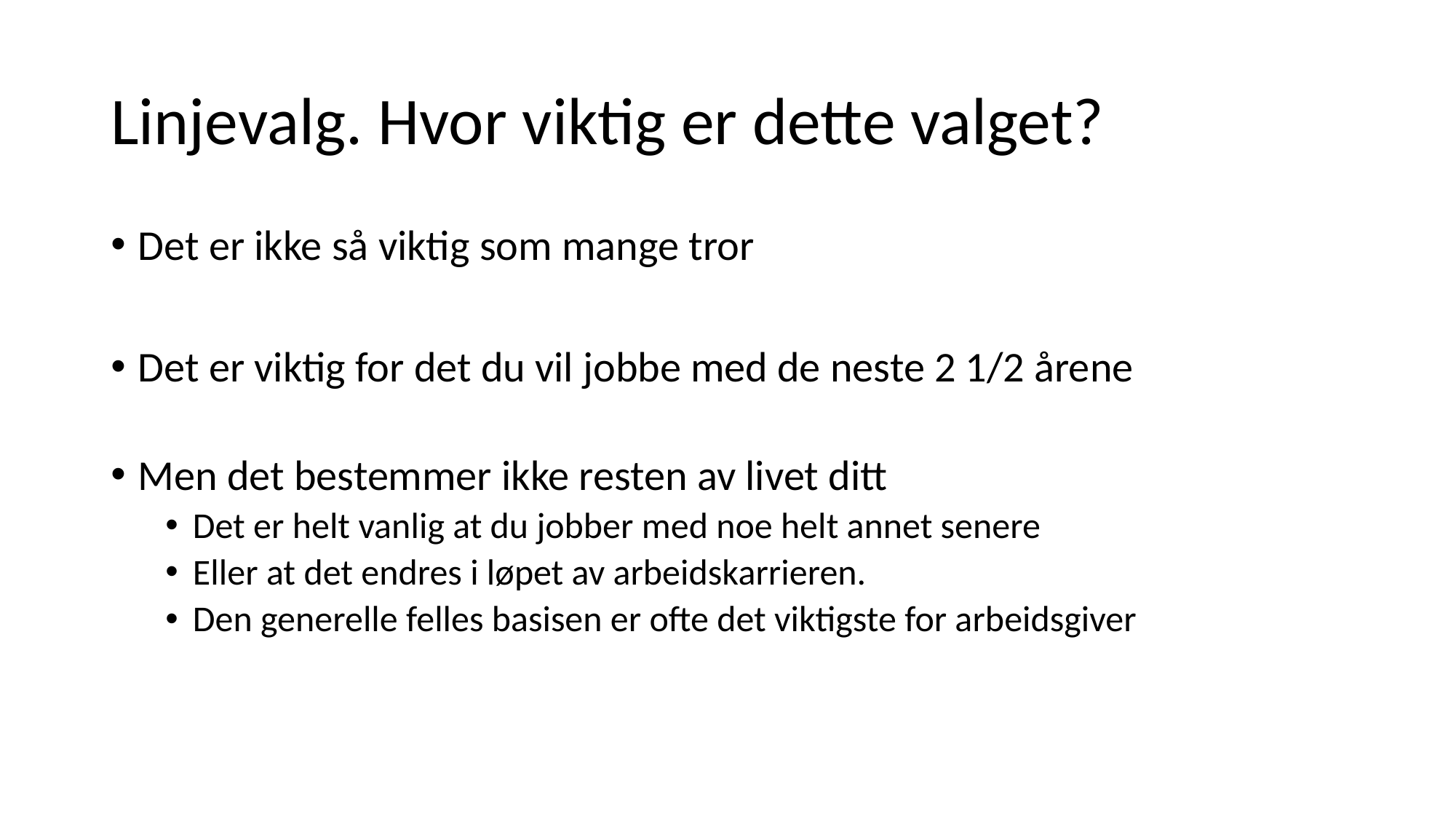

# Linjevalg. Hvor viktig er dette valget?
Det er ikke så viktig som mange tror

Det er viktig for det du vil jobbe med de neste 2 1/2 årene

Men det bestemmer ikke resten av livet ditt
Det er helt vanlig at du jobber med noe helt annet senere
Eller at det endres i løpet av arbeidskarrieren.
Den generelle felles basisen er ofte det viktigste for arbeidsgiver